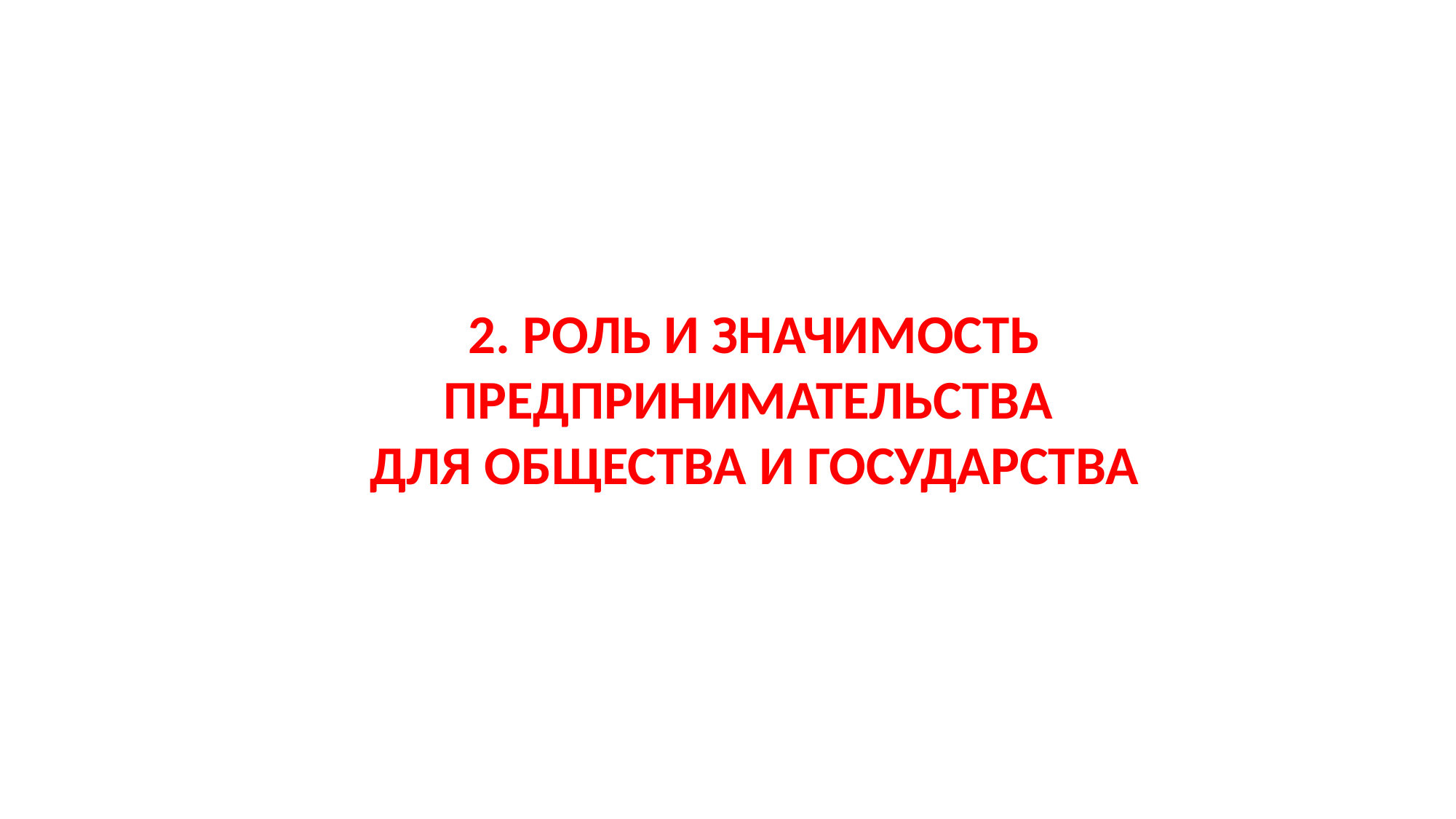

2. Роль и значимость предпринимательства
для общества и государства